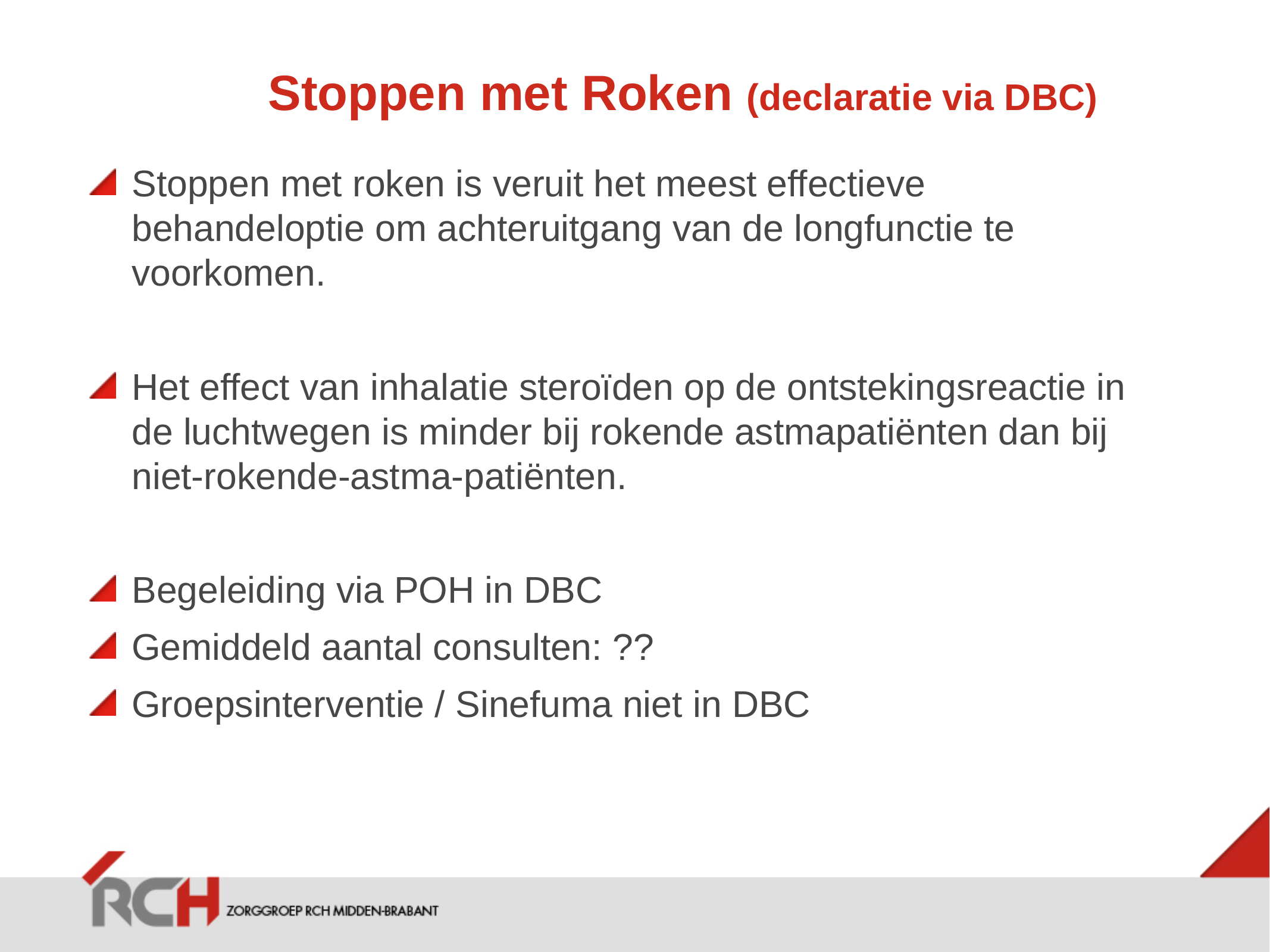

# Stoppen met Roken (declaratie via DBC)
Stoppen met roken is veruit het meest effectieve behandeloptie om achteruitgang van de longfunctie te voorkomen.

Het effect van inhalatie steroïden op de ontstekingsreactie in de luchtwegen is minder bij rokende astmapatiënten dan bij niet-rokende-astma-patiënten.

Begeleiding via POH in DBC
Gemiddeld aantal consulten: ??
Groepsinterventie / Sinefuma niet in DBC